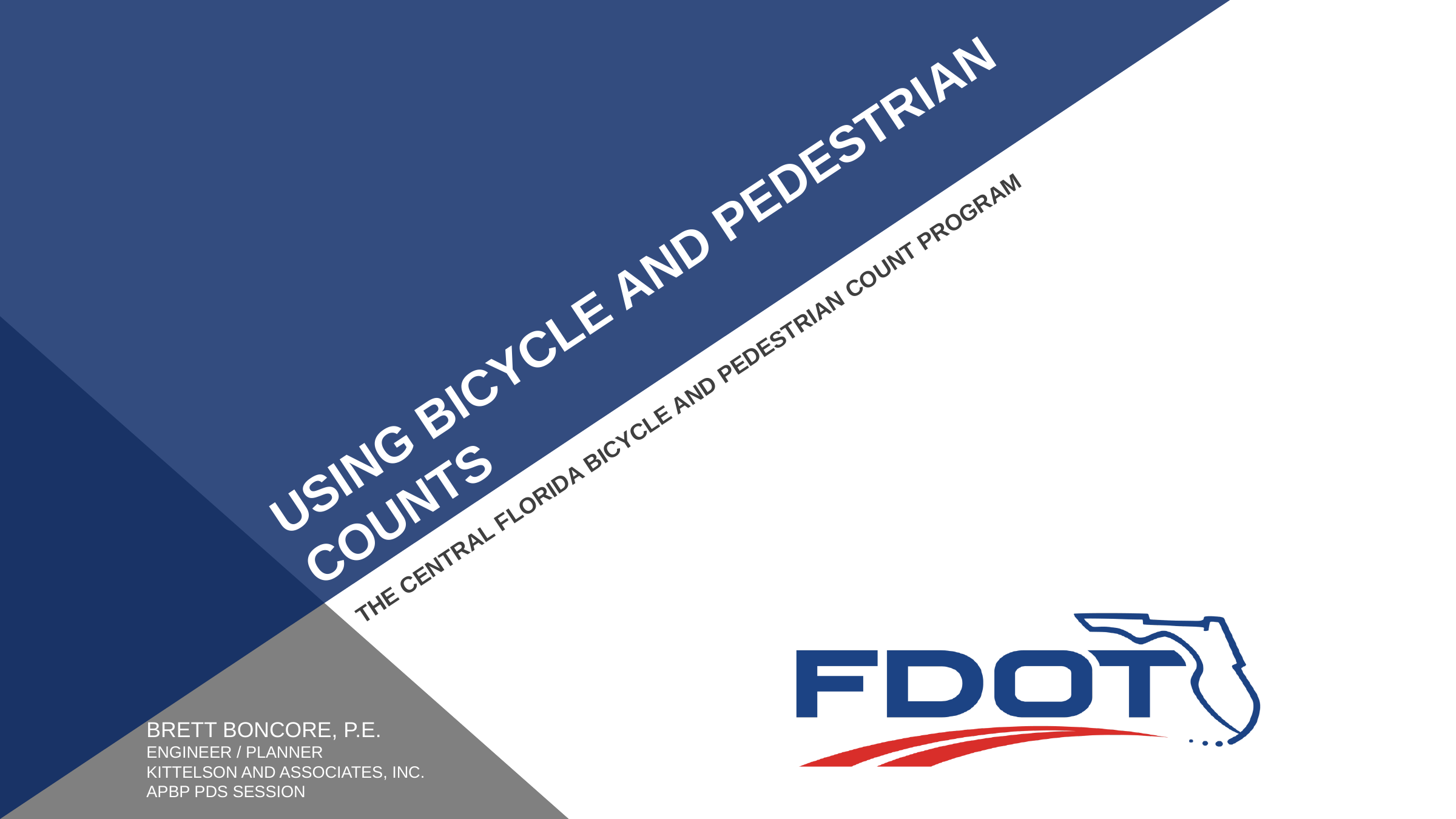

# Using Bicycle and Pedestrian Counts
THE CENTRAL FLORIDA BICYCLE AND PEDESTRIAN COUNT PROGRAM
BRETT BONCORE, p.e.
ENGINEER / PLANNER
KITTELSON AND ASSOCIATES, INC.
APBP PDS SESSION